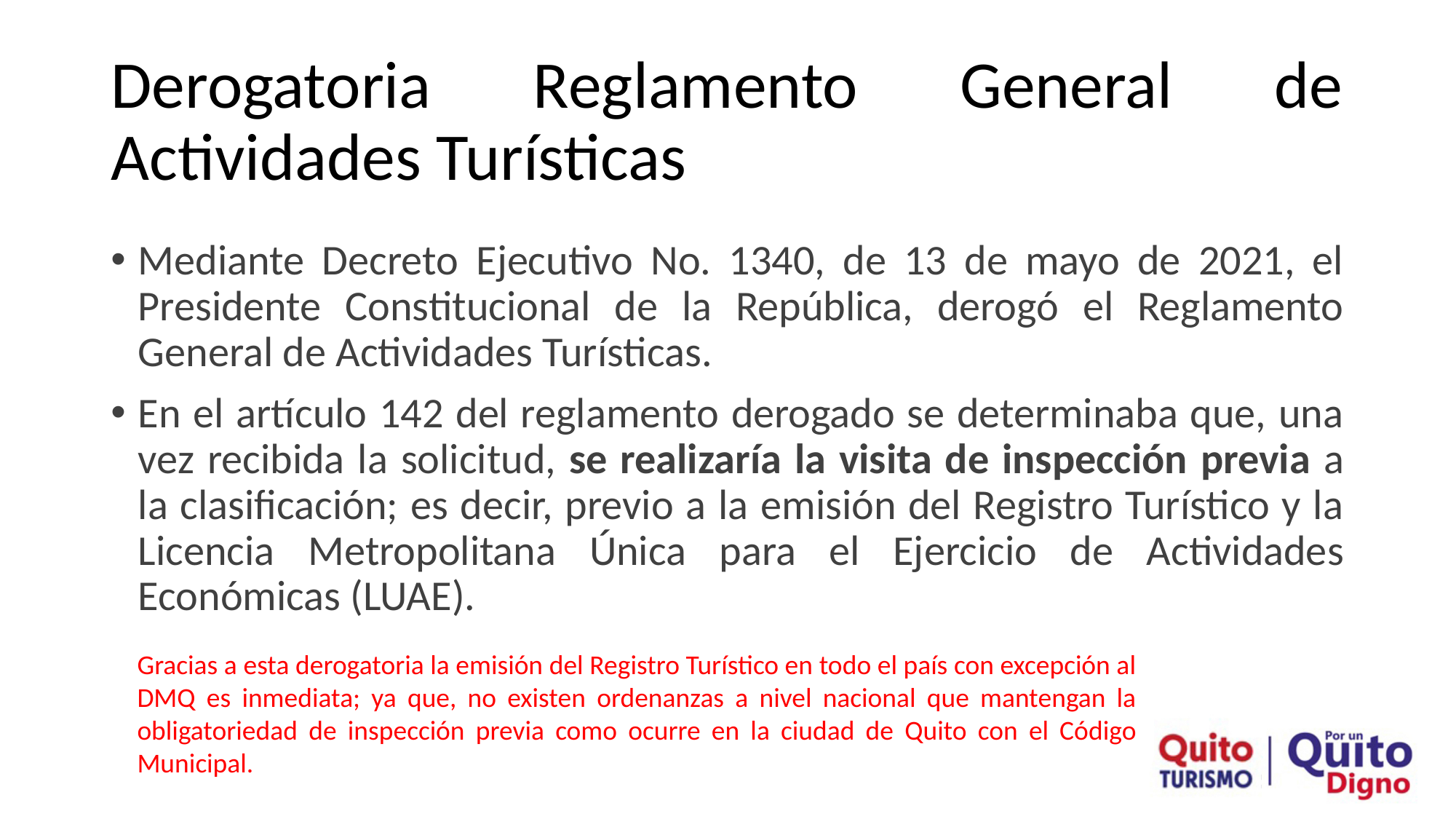

# Derogatoria Reglamento General de Actividades Turísticas
Mediante Decreto Ejecutivo No. 1340, de 13 de mayo de 2021, el Presidente Constitucional de la República, derogó el Reglamento General de Actividades Turísticas.
En el artículo 142 del reglamento derogado se determinaba que, una vez recibida la solicitud, se realizaría la visita de inspección previa a la clasificación; es decir, previo a la emisión del Registro Turístico y la Licencia Metropolitana Única para el Ejercicio de Actividades Económicas (LUAE).
Gracias a esta derogatoria la emisión del Registro Turístico en todo el país con excepción al DMQ es inmediata; ya que, no existen ordenanzas a nivel nacional que mantengan la obligatoriedad de inspección previa como ocurre en la ciudad de Quito con el Código Municipal.